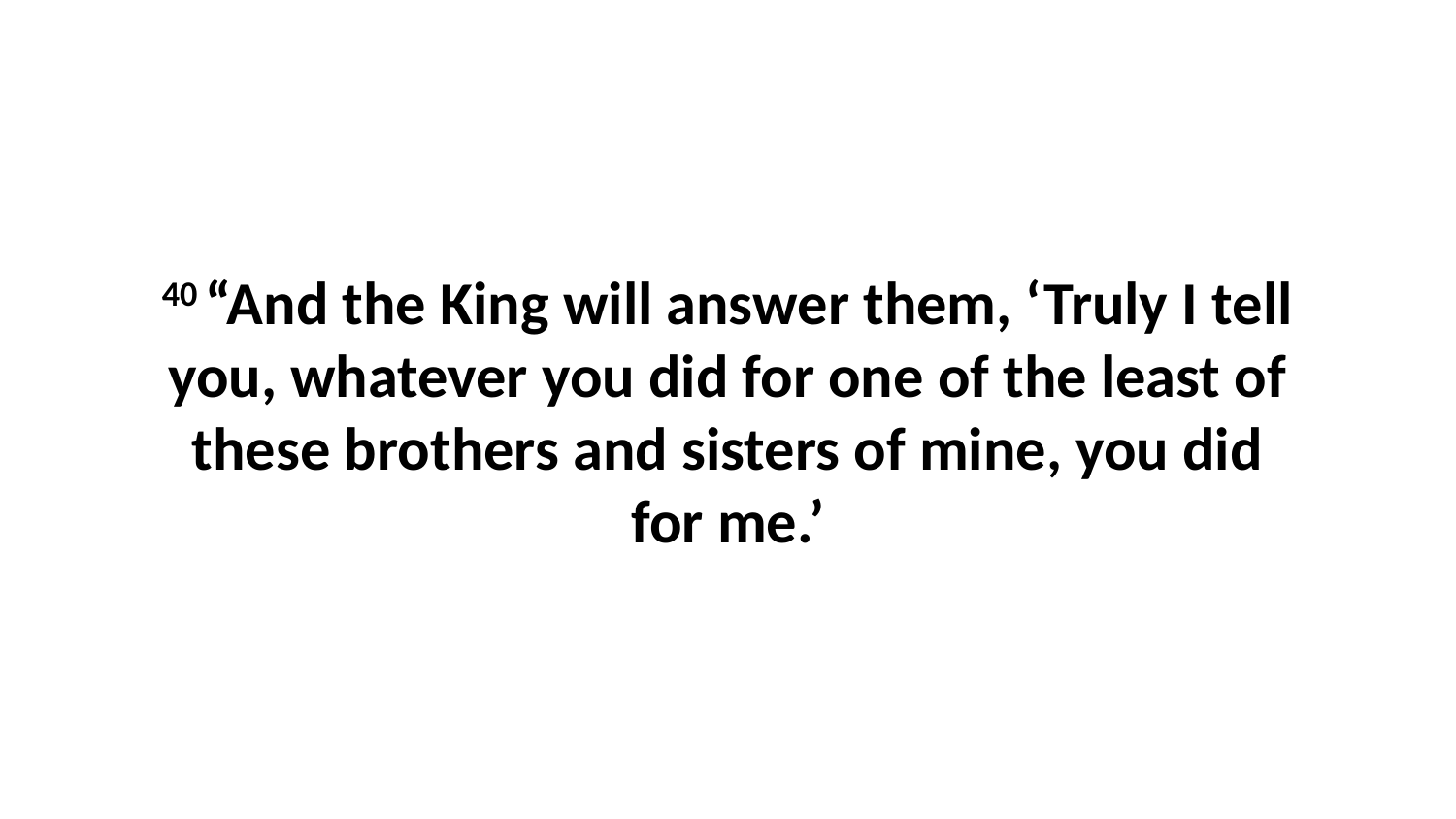

40 “And the King will answer them, ‘Truly I tell you, whatever you did for one of the least of these brothers and sisters of mine, you did for me.’